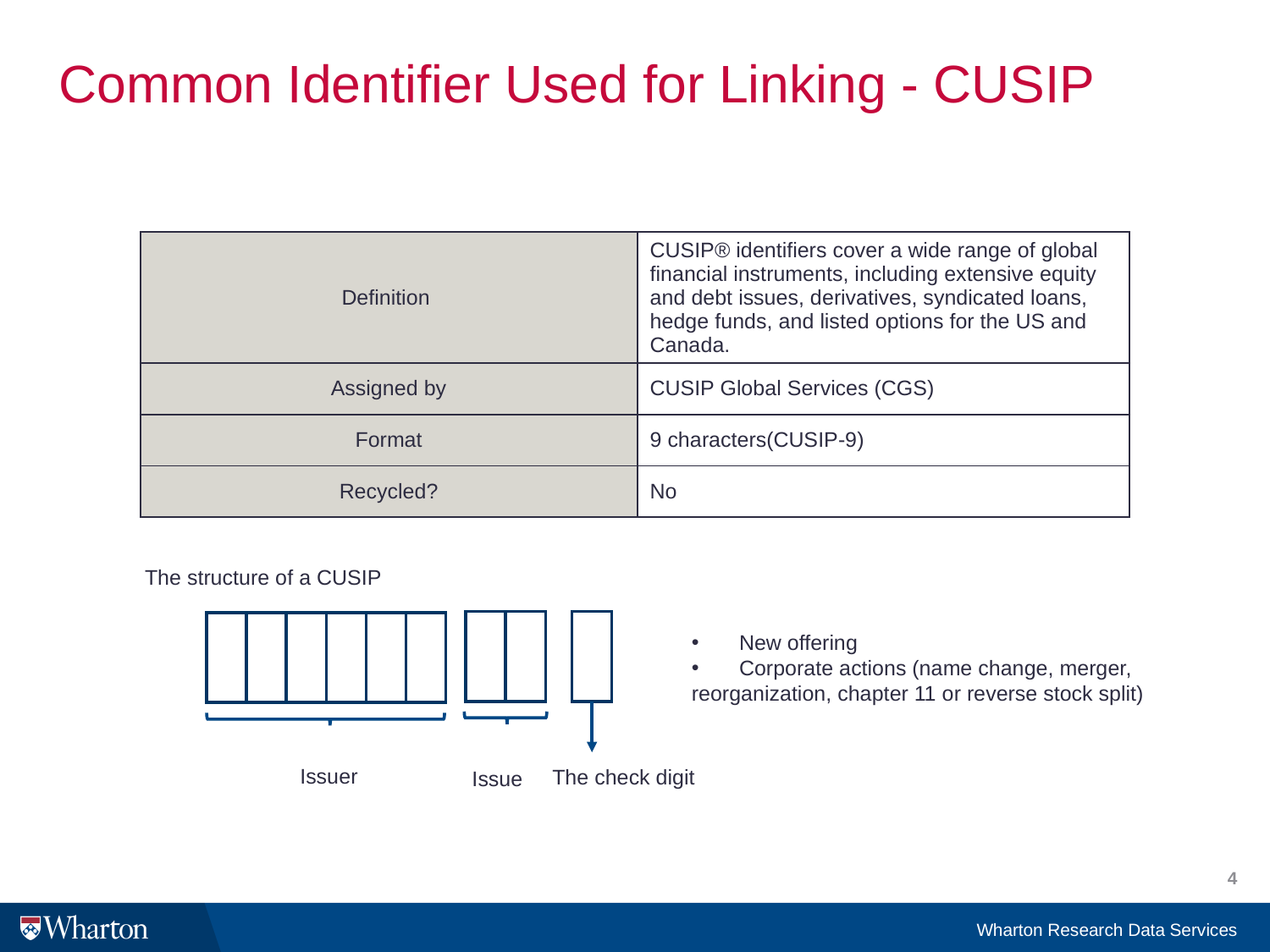

# Common Identifier Used for Linking - CUSIP
| Definition | CUSIP® identifiers cover a wide range of global financial instruments, including extensive equity and debt issues, derivatives, syndicated loans, hedge funds, and listed options for the US and Canada. |
| --- | --- |
| Assigned by | CUSIP Global Services (CGS) |
| Format | 9 characters(CUSIP-9) |
| Recycled? | No |
The structure of a CUSIP

New offering
Corporate actions (name change, merger,
reorganization, chapter 11 or reverse stock split)

Issuer
The check digit
Issue
4
Wharton Research Data Services